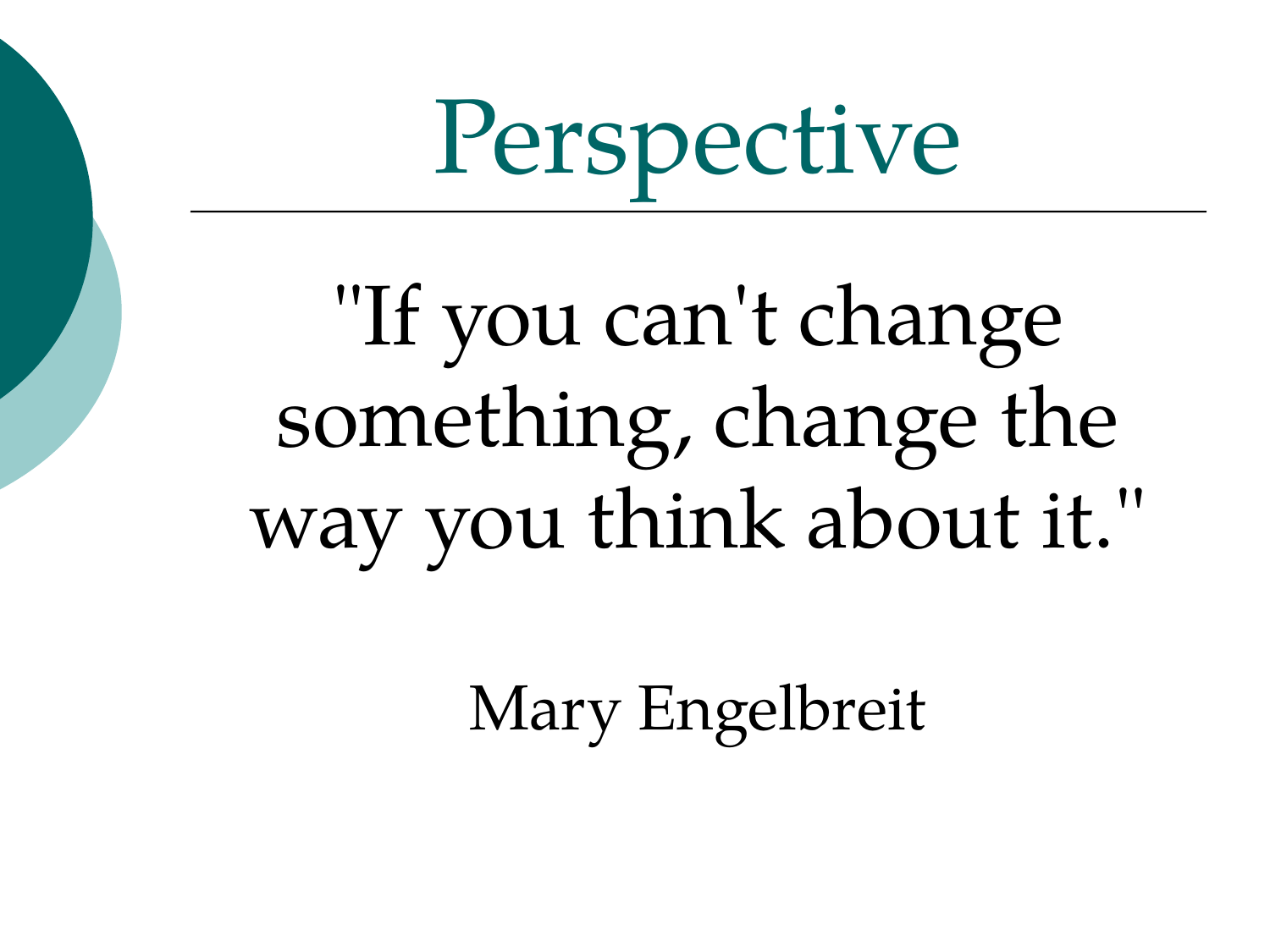

# Perspective
"If you can't change something, change the way you think about it."

Mary Engelbreit